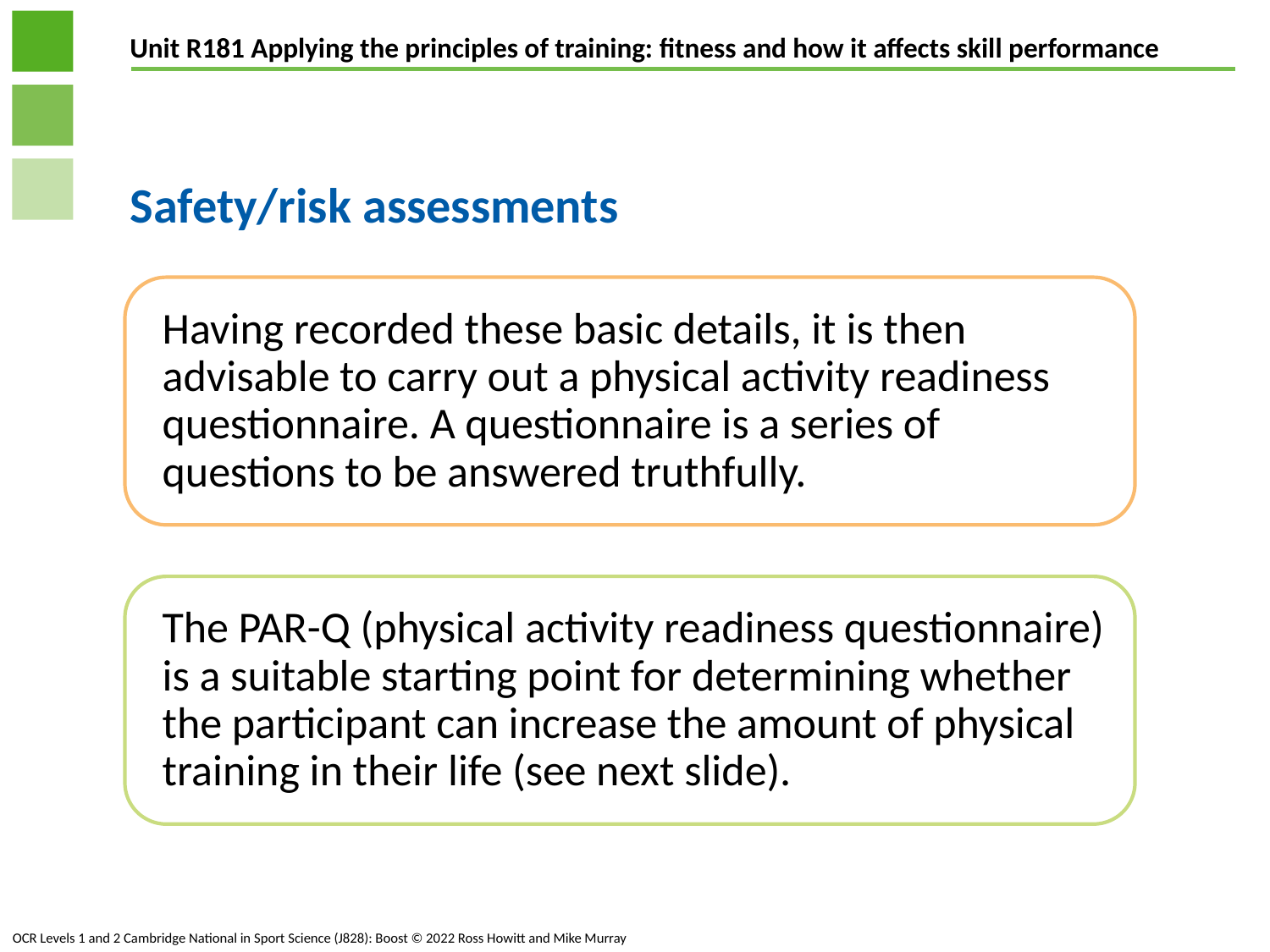

# Safety/risk assessments
Having recorded these basic details, it is then advisable to carry out a physical activity readiness questionnaire. A questionnaire is a series of questions to be answered truthfully.
The PAR-Q (physical activity readiness questionnaire) is a suitable starting point for determining whether the participant can increase the amount of physical training in their life (see next slide).